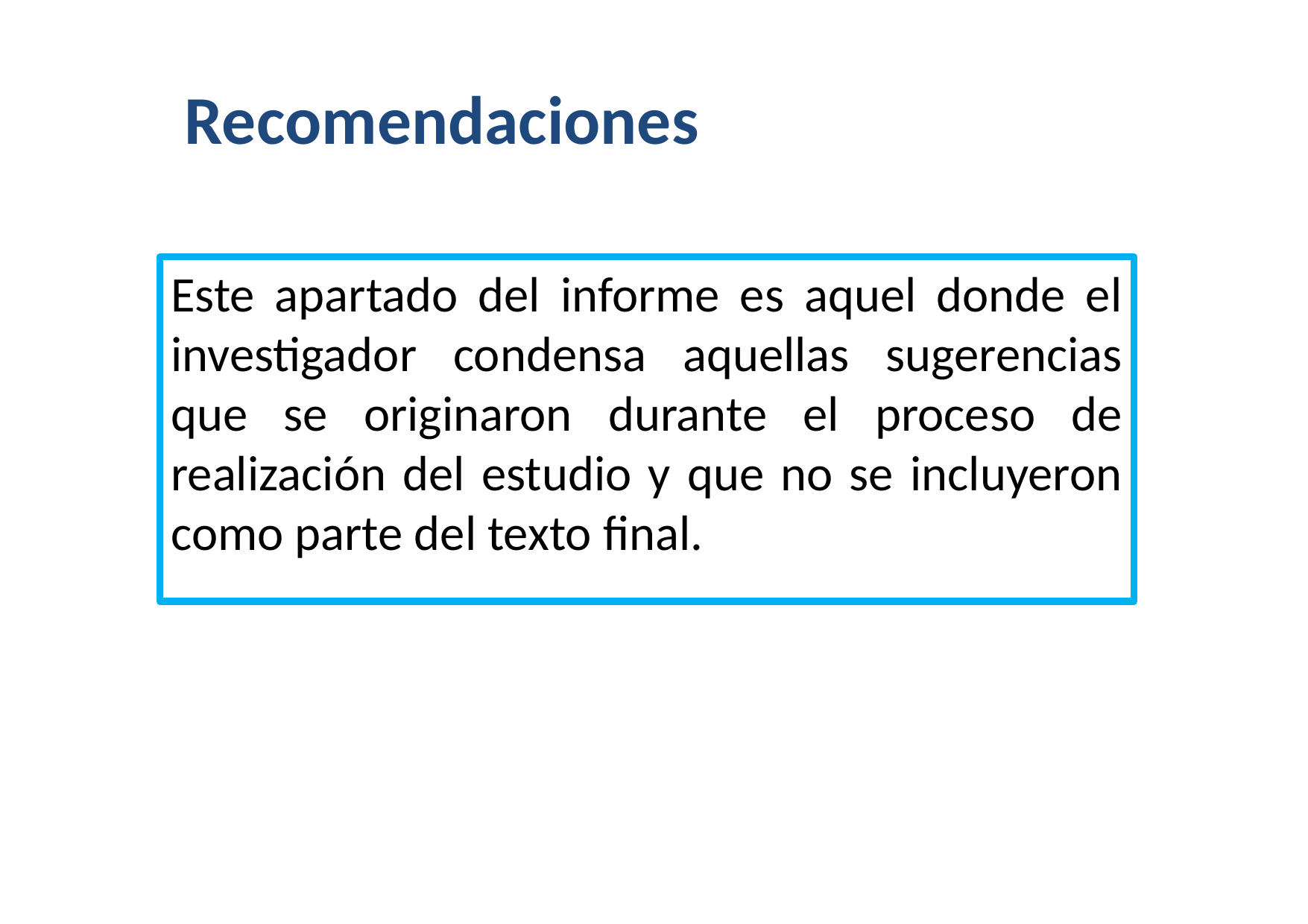

Recomendaciones
Este apartado del informe es aquel donde el investigador condensa aquellas sugerencias que se originaron durante el proceso de realización del estudio y que no se incluyeron como parte del texto final.